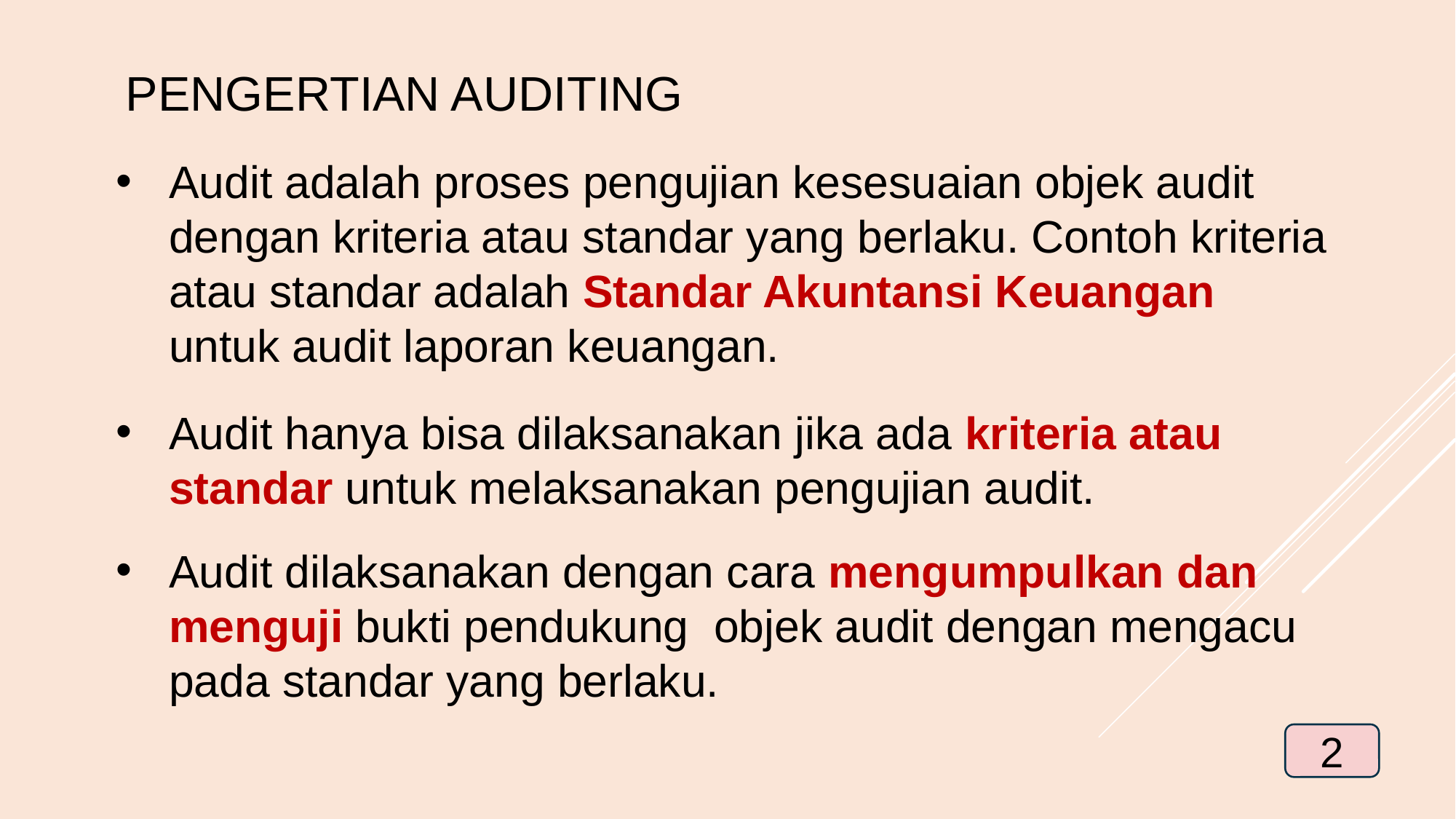

PENGERTIAN AUDITING
Audit adalah proses pengujian kesesuaian objek audit dengan kriteria atau standar yang berlaku. Contoh kriteria atau standar adalah Standar Akuntansi Keuangan untuk audit laporan keuangan.

Audit hanya bisa dilaksanakan jika ada kriteria atau standar untuk melaksanakan pengujian audit.

Audit dilaksanakan dengan cara mengumpulkan dan menguji bukti pendukung  objek audit dengan mengacu pada standar yang berlaku.